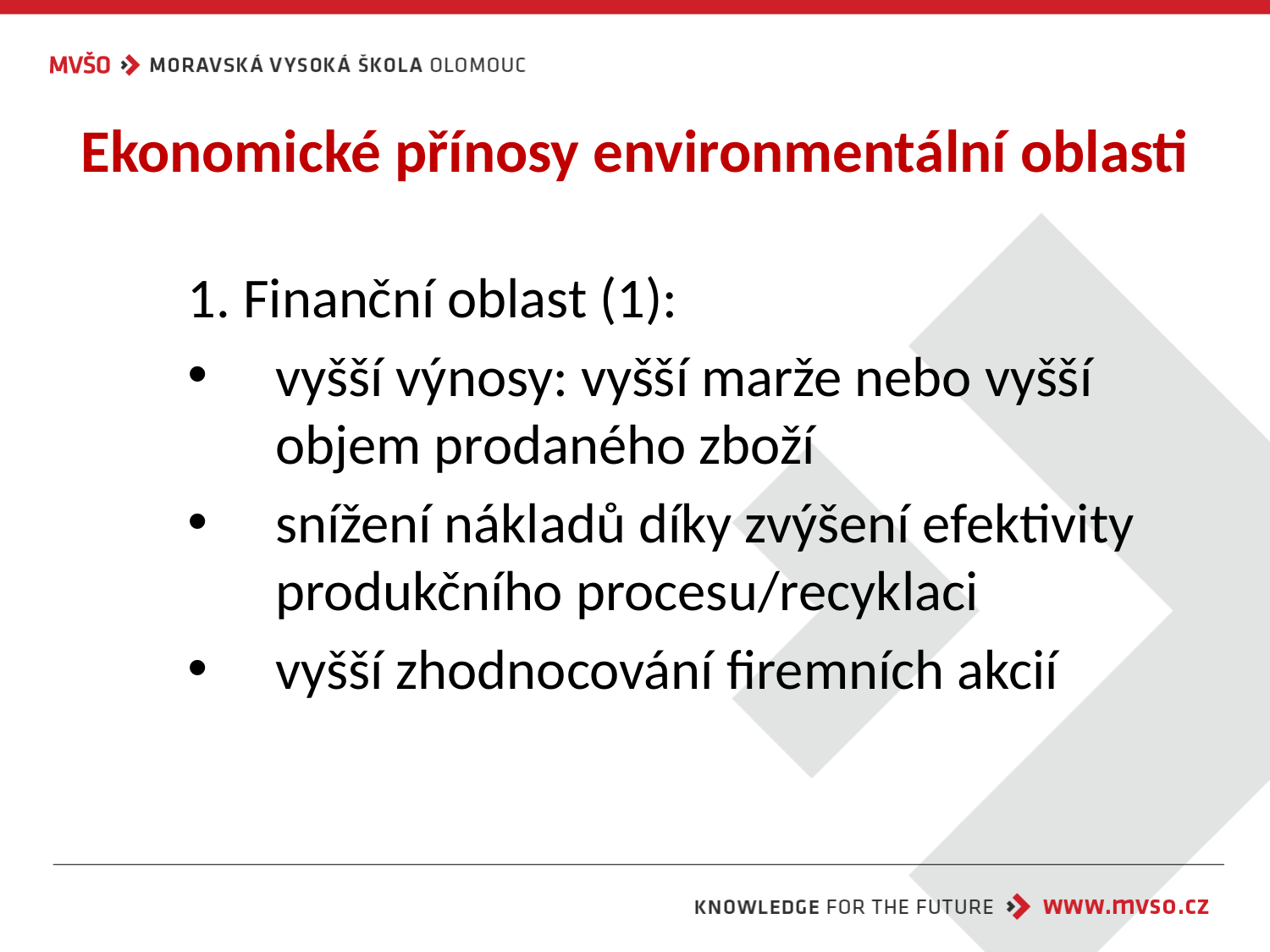

# Ekonomické přínosy environmentální oblasti

1. Finanční oblast (1):
vyšší výnosy: vyšší marže nebo vyšší objem prodaného zboží
snížení nákladů díky zvýšení efektivity produkčního procesu/recyklaci
vyšší zhodnocování firemních akcií